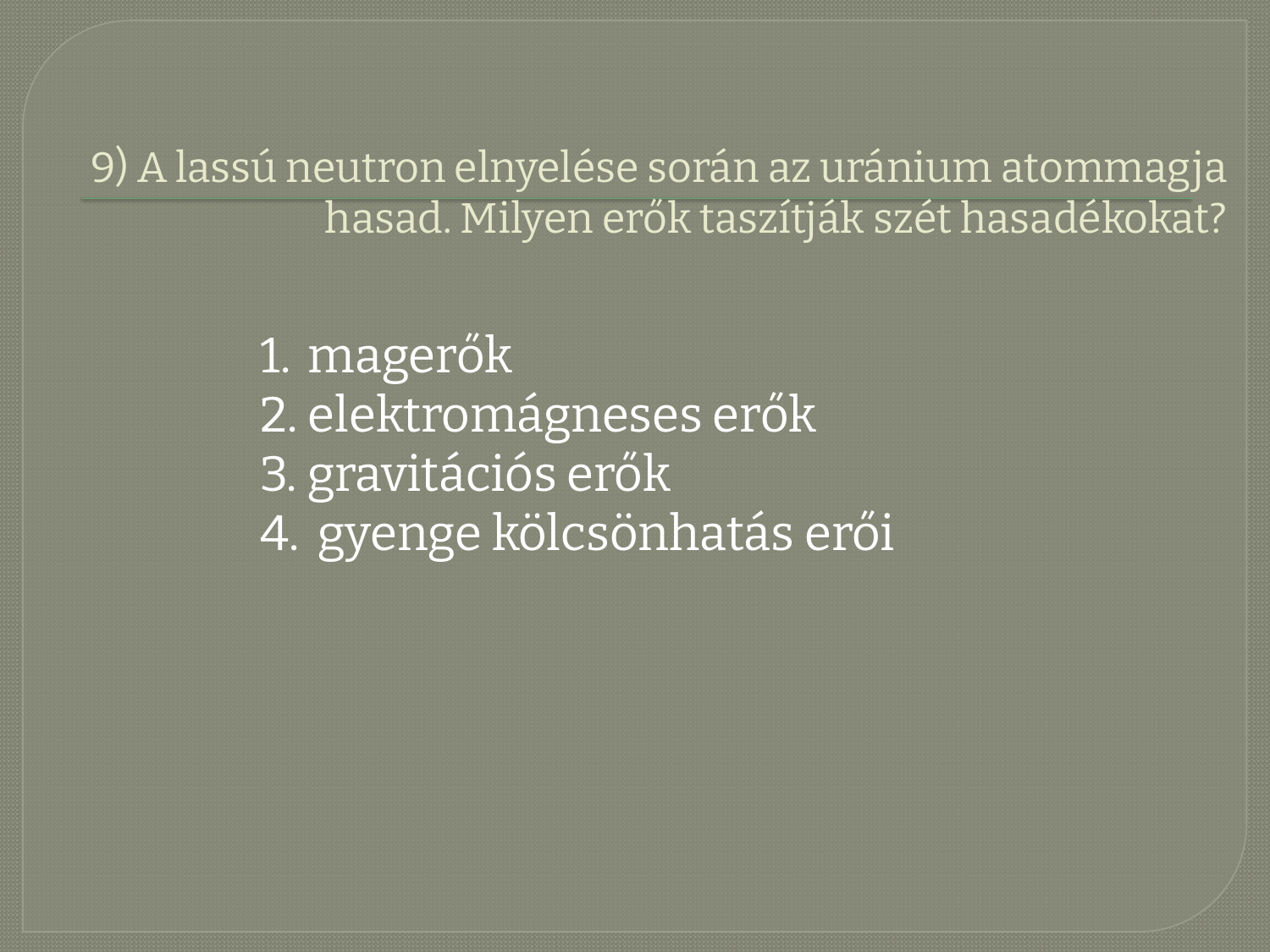

# 9) A lassú neutron elnyelése során az uránium atommagja hasad. Milyen erők taszítják szét hasadékokat?
magerők
elektromágneses erők
gravitációs erők
 gyenge kölcsönhatás erői